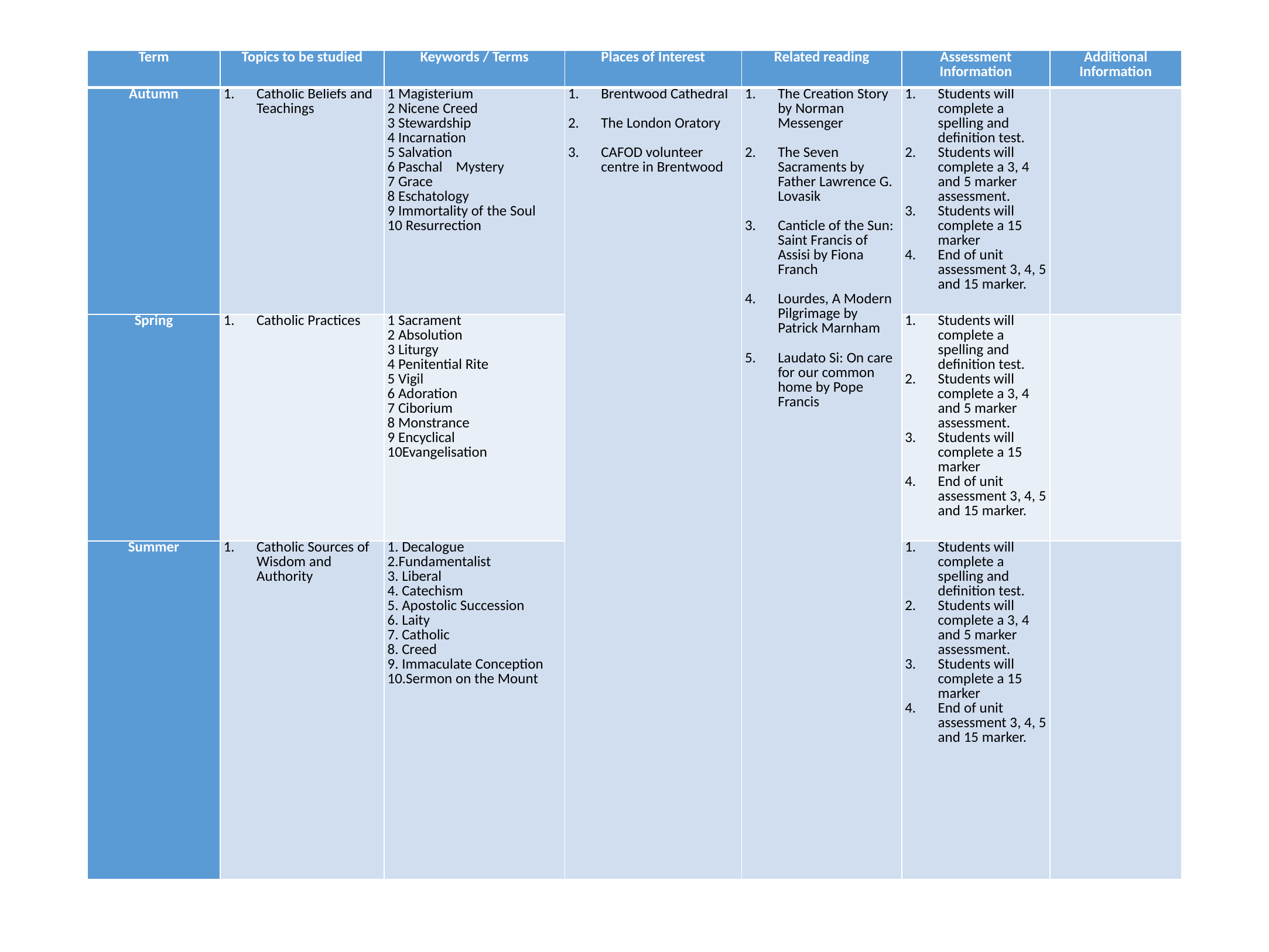

#
| Term | Topics to be studied | Keywords / Terms | Places of Interest | Related reading | Assessment Information | Additional Information |
| --- | --- | --- | --- | --- | --- | --- |
| Autumn | Catholic Beliefs and Teachings | 1 Magisterium 2 Nicene Creed 3 Stewardship 4 Incarnation 5 Salvation 6 Paschal Mystery 7 Grace 8 Eschatology 9 Immortality of the Soul 10 Resurrection | Brentwood Cathedral   The London Oratory   CAFOD volunteer centre in Brentwood | The Creation Story by Norman Messenger   The Seven Sacraments by Father Lawrence G. Lovasik   Canticle of the Sun: Saint Francis of Assisi by Fiona Franch   Lourdes, A Modern Pilgrimage by Patrick Marnham   Laudato Si: On care for our common home by Pope Francis | Students will complete a spelling and definition test. Students will complete a 3, 4 and 5 marker assessment. Students will complete a 15 marker End of unit assessment 3, 4, 5 and 15 marker. |  |
| Spring | Catholic Practices | 1 Sacrament 2 Absolution 3 Liturgy 4 Penitential Rite 5 Vigil 6 Adoration 7 Ciborium 8 Monstrance 9 Encyclical 10Evangelisation |  |  | Students will complete a spelling and definition test. Students will complete a 3, 4 and 5 marker assessment. Students will complete a 15 marker End of unit assessment 3, 4, 5 and 15 marker. |  |
| Summer | Catholic Sources of Wisdom and Authority | 1. Decalogue 2.Fundamentalist 3. Liberal 4. Catechism 5. Apostolic Succession 6. Laity 7. Catholic 8. Creed 9. Immaculate Conception 10.Sermon on the Mount |  |  | Students will complete a spelling and definition test. Students will complete a 3, 4 and 5 marker assessment. Students will complete a 15 marker End of unit assessment 3, 4, 5 and 15 marker. |  |